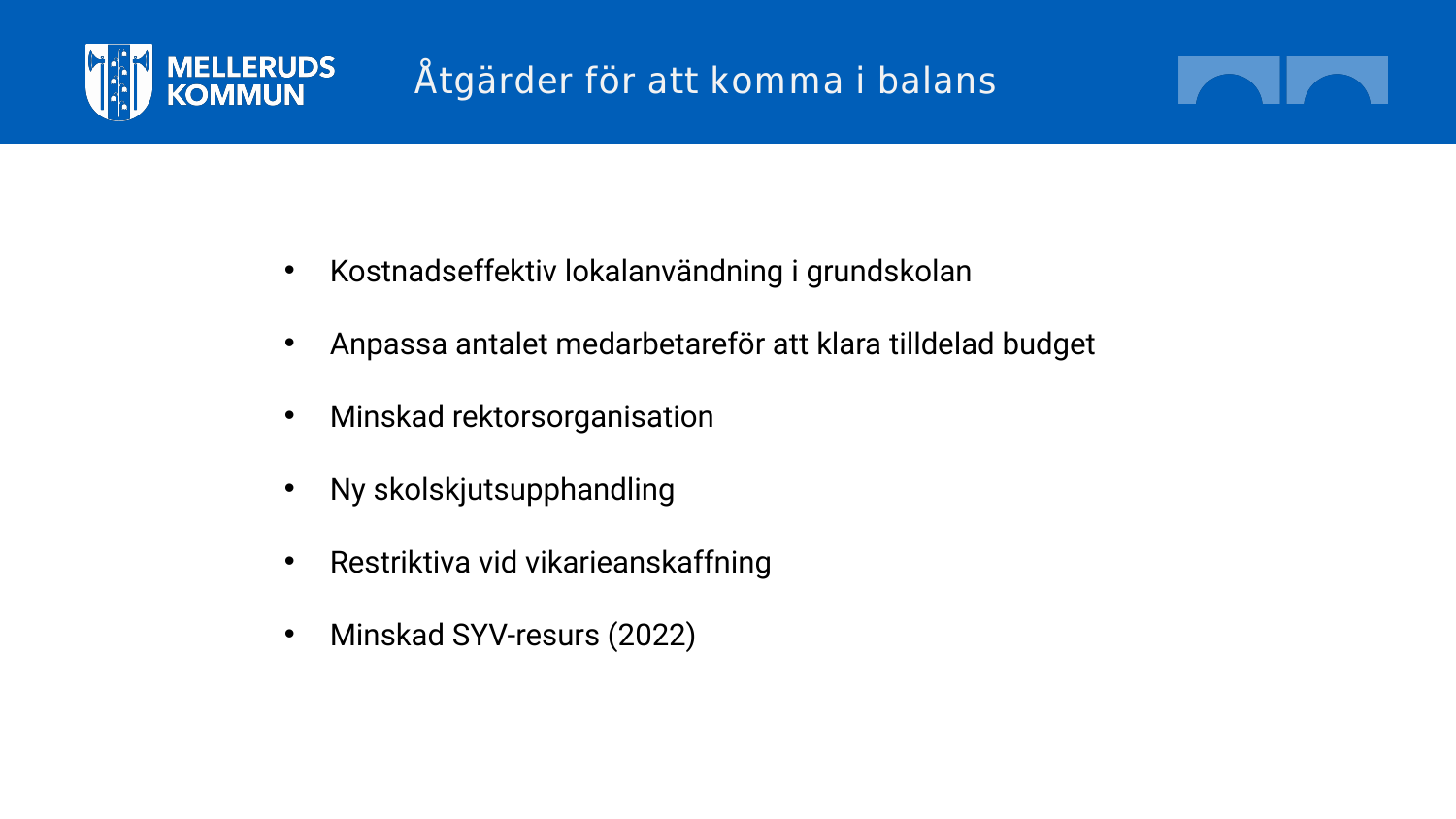

Åtgärder för att komma i balans
Kostnadseffektiv lokalanvändning i grundskolan

Anpassa antalet medarbetareför att klara tilldelad budget

Minskad rektorsorganisation

Ny skolskjutsupphandling

Restriktiva vid vikarieanskaffning

Minskad SYV-resurs (2022)